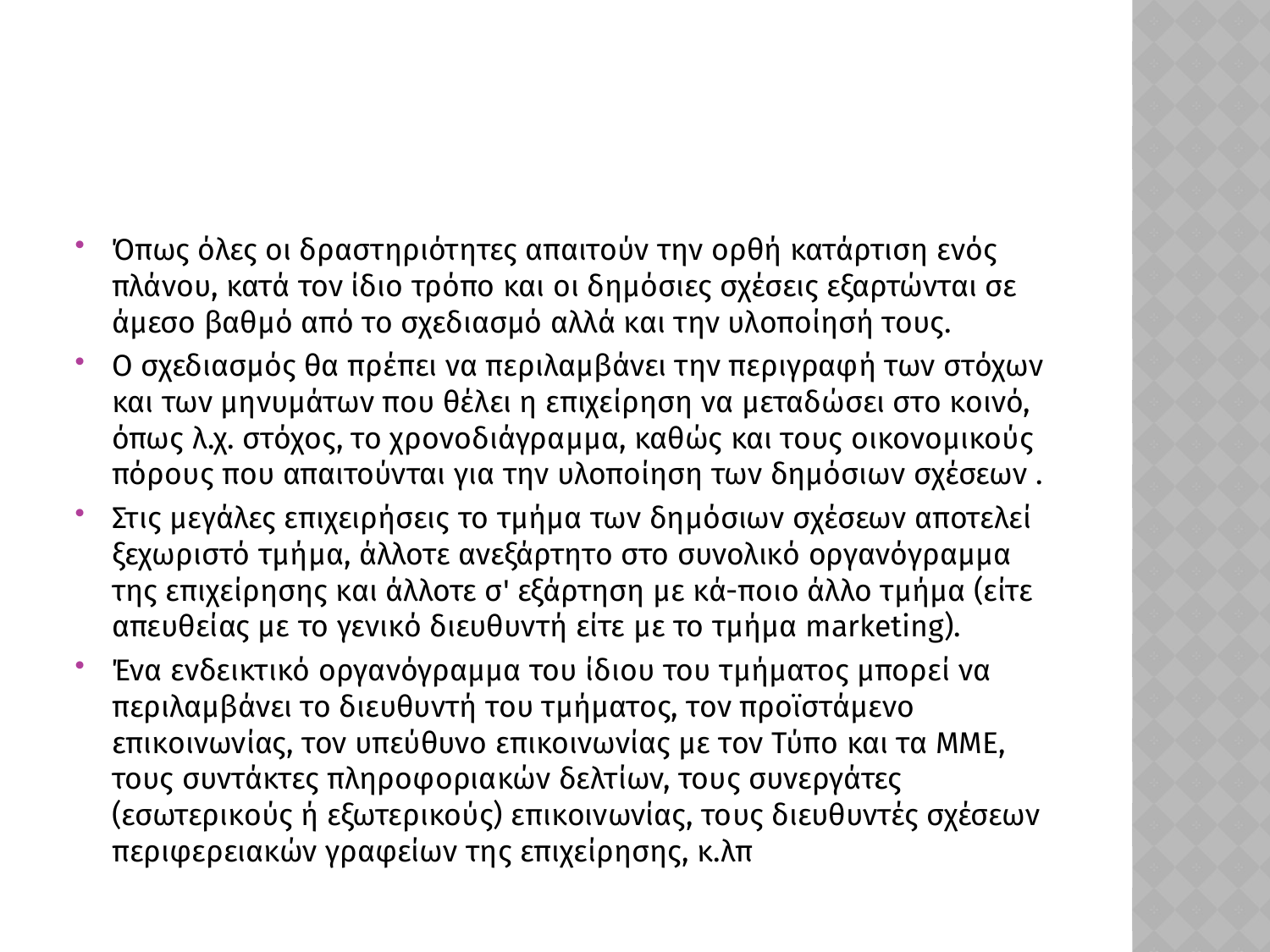

#
Όπως όλες οι δραστηριότητες απαιτούν την ορθή κατάρτιση ενός πλάνου, κατά τον ίδιο τρόπο και οι δημόσιες σχέσεις εξαρτώνται σε άμεσο βαθμό από το σχεδιασμό αλλά και την υλοποίησή τους.
Ο σχεδιασμός θα πρέπει να περιλαμβάνει την περιγραφή των στόχων και των μηνυμάτων που θέλει η επιχείρηση να μεταδώσει στο κοινό, όπως λ.χ. στόχος, το χρονοδιάγραμμα, καθώς και τους οικονομικούς πόρους που απαιτούνται για την υλοποίηση των δημόσιων σχέσεων .
Στις μεγάλες επιχειρήσεις το τμήμα των δημόσιων σχέσεων αποτελεί ξεχωριστό τμήμα, άλλοτε ανεξάρτητο στο συνολικό οργανόγραμμα της επιχείρησης και άλλοτε σ' εξάρτηση με κά-ποιο άλλο τμήμα (είτε απευθείας με το γενικό διευθυντή είτε με το τμήμα marketing).
Ένα ενδεικτικό οργανόγραμμα του ίδιου του τμήματος μπορεί να περιλαμβάνει το διευθυντή του τμήματος, τον προϊστάμενο επικοινωνίας, τον υπεύθυνο επικοινωνίας με τον Τύπο και τα ΜΜΕ, τους συντάκτες πληροφοριακών δελτίων, τους συνεργάτες (εσωτερικούς ή εξωτερικούς) επικοινωνίας, τους διευθυντές σχέσεων περιφερειακών γραφείων της επιχείρησης, κ.λπ